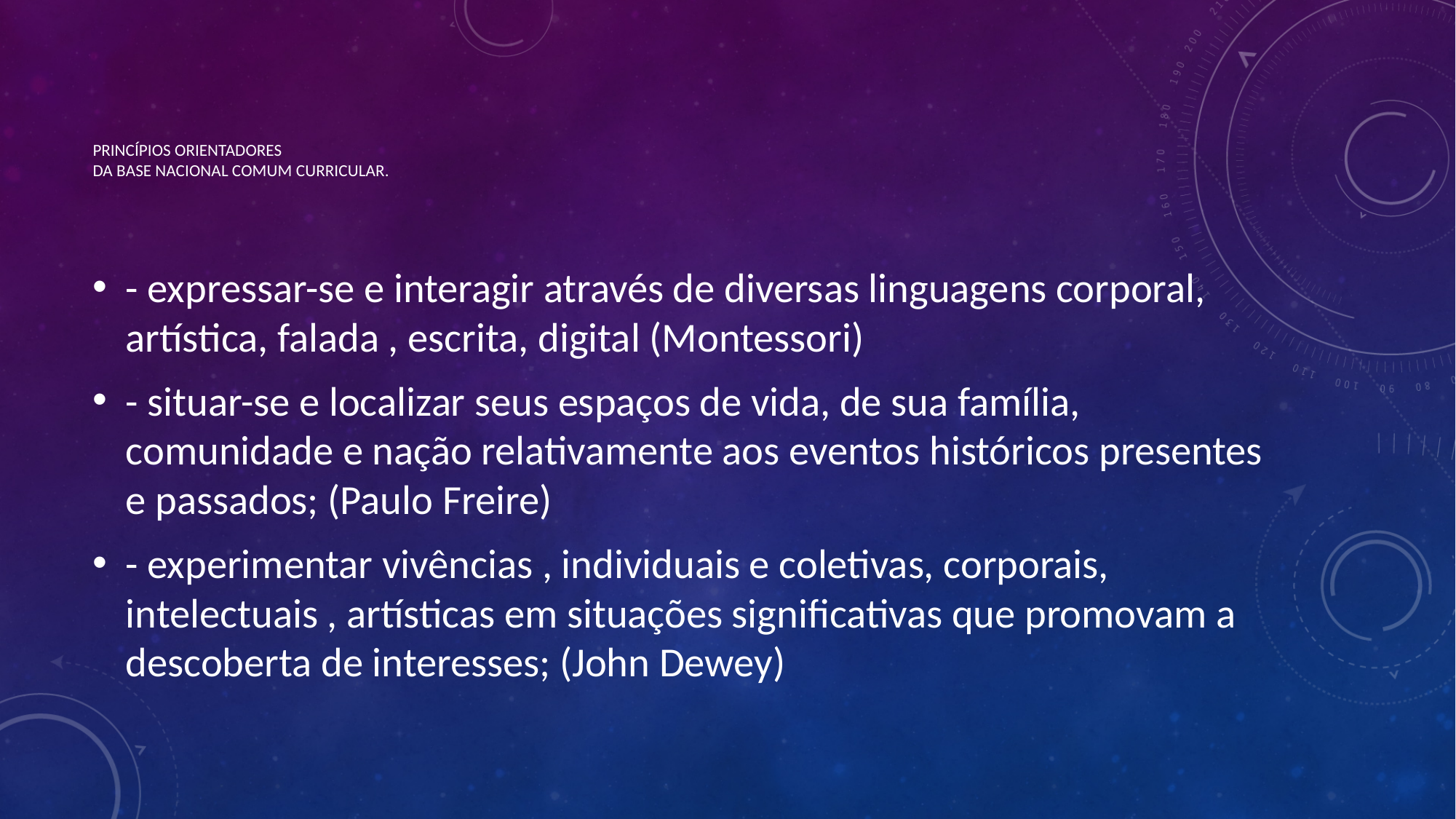

# Princípios Orientadores da Base Nacional Comum Curricular.
- expressar-se e interagir através de diversas linguagens corporal, artística, falada , escrita, digital (Montessori)
- situar-se e localizar seus espaços de vida, de sua família, comunidade e nação relativamente aos eventos históricos presentes e passados; (Paulo Freire)
- experimentar vivências , individuais e coletivas, corporais, intelectuais , artísticas em situações significativas que promovam a descoberta de interesses; (John Dewey)